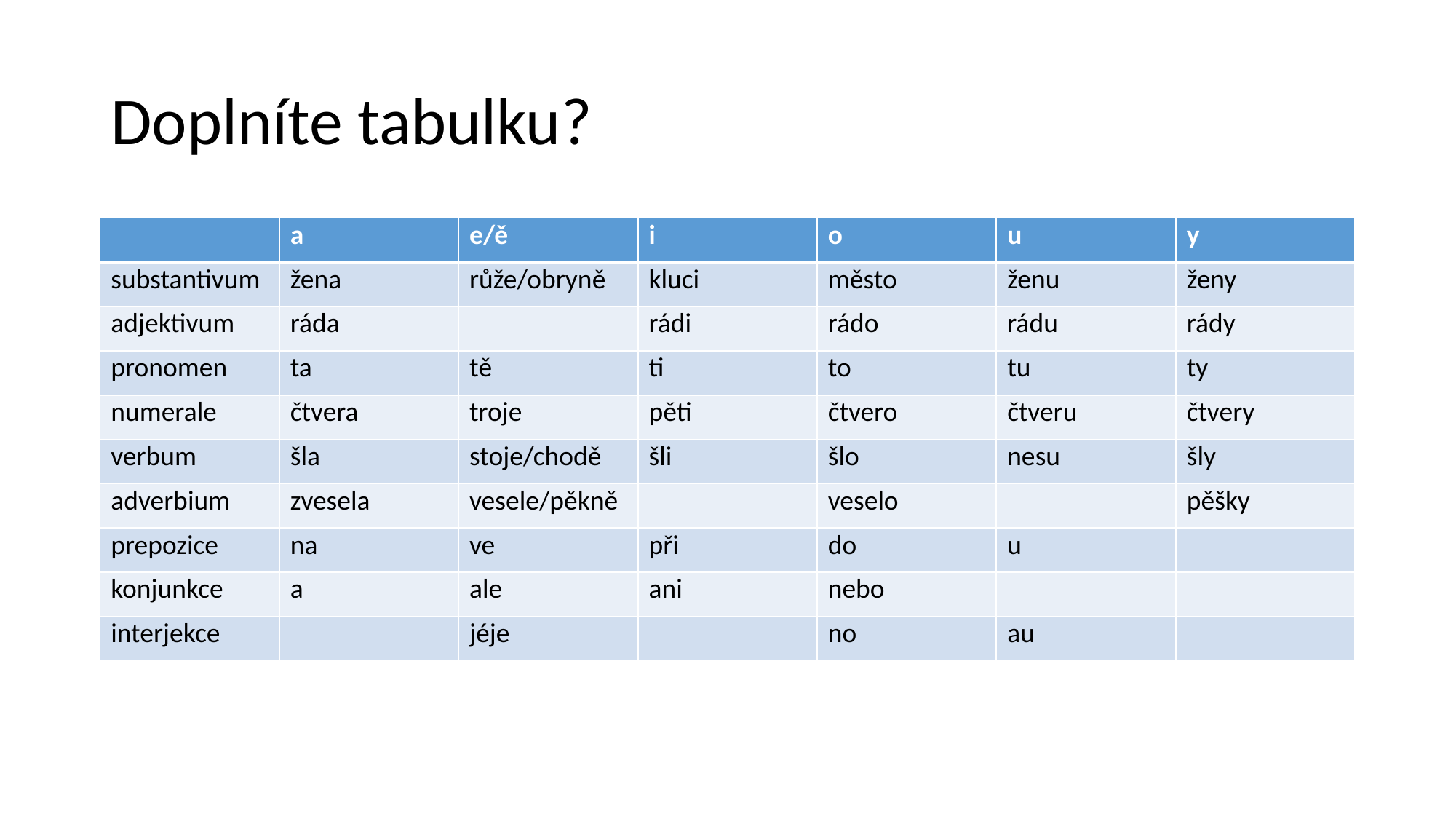

# Doplníte tabulku?
|  | a | e/ě | i | o | u | y |
| --- | --- | --- | --- | --- | --- | --- |
| substantivum | žena | růže/obryně | kluci | město | ženu | ženy |
| adjektivum | ráda |  | rádi | rádo | rádu | rády |
| pronomen | ta | tě | ti | to | tu | ty |
| numerale | čtvera | troje | pěti | čtvero | čtveru | čtvery |
| verbum | šla | stoje/chodě | šli | šlo | nesu | šly |
| adverbium | zvesela | vesele/pěkně |  | veselo |  | pěšky |
| prepozice | na | ve | při | do | u |  |
| konjunkce | a | ale | ani | nebo |  |  |
| interjekce |  | jéje |  | no | au |  |